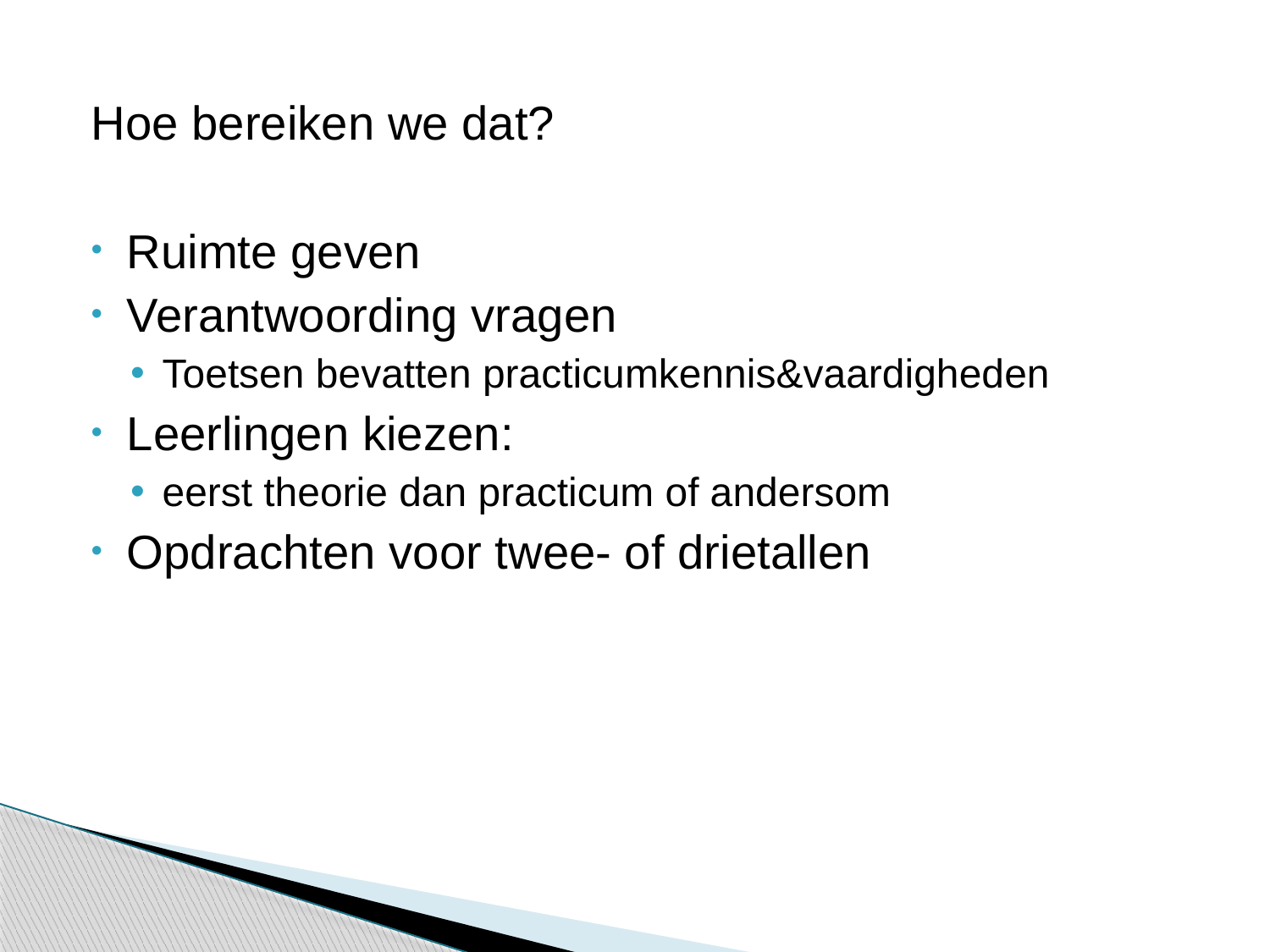

Hoe bereiken we dat?

Ruimte geven
Verantwoording vragen
Toetsen bevatten practicumkennis&vaardigheden
Leerlingen kiezen:
eerst theorie dan practicum of andersom
Opdrachten voor twee- of drietallen